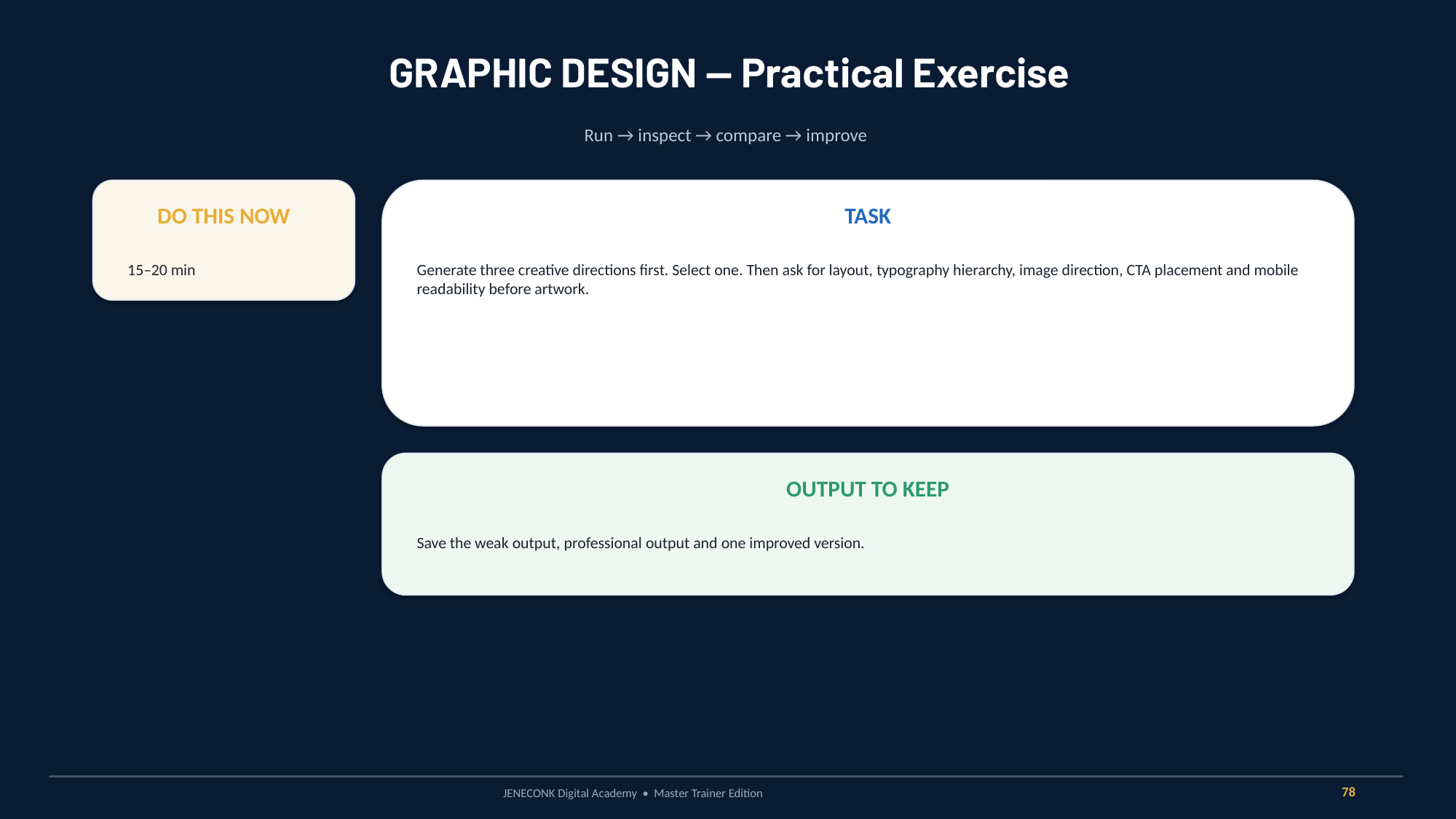

GRAPHIC DESIGN — Practical Exercise
Run → inspect → compare → improve

DO THIS NOW
TASK
15–20 min
Generate three creative directions first. Select one. Then ask for layout, typography hierarchy, image direction, CTA placement and mobile readability before artwork.

OUTPUT TO KEEP
Save the weak output, professional output and one improved version.

78
JENECONK Digital Academy  •  Master Trainer Edition